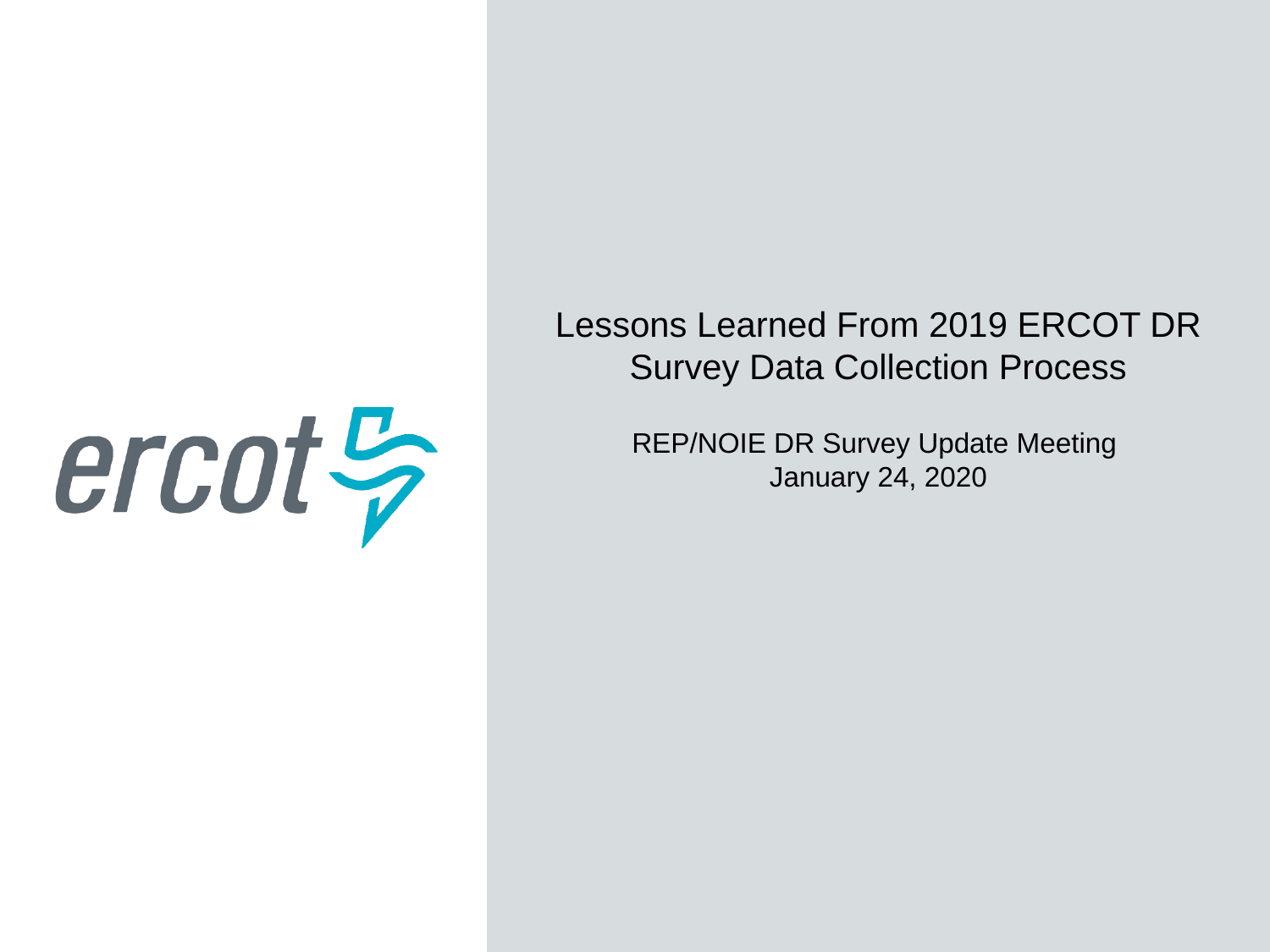

Lessons Learned From 2019 ERCOT DR Survey Data Collection Process

REP/NOIE DR Survey Update Meeting
January 24, 2020